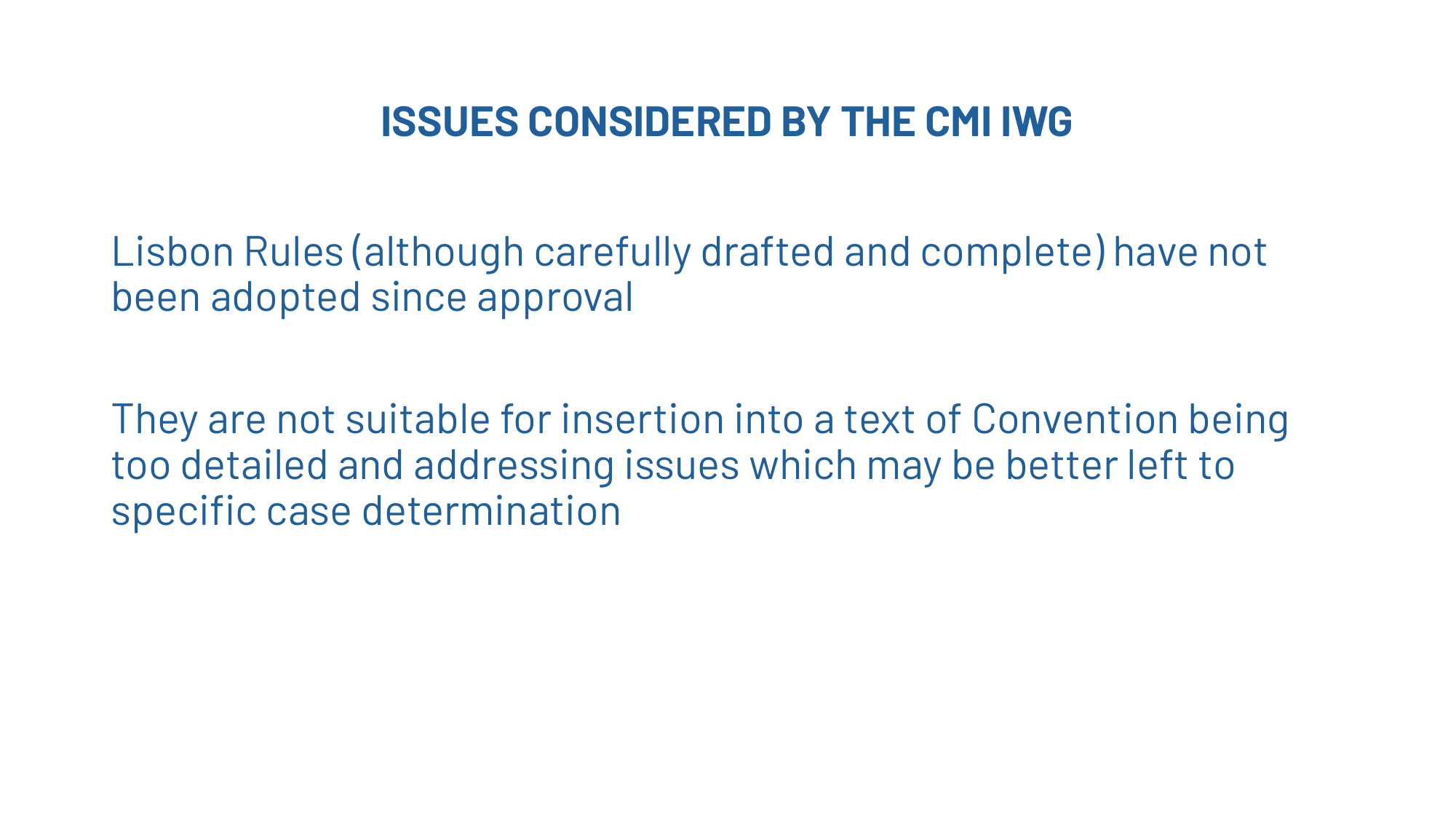

# ISSUES CONSIDERED BY THE CMI IWG
Lisbon Rules (although carefully drafted and complete) have not been adopted since approval

They are not suitable for insertion into a text of Convention being too detailed and addressing issues which may be better left to specific case determination